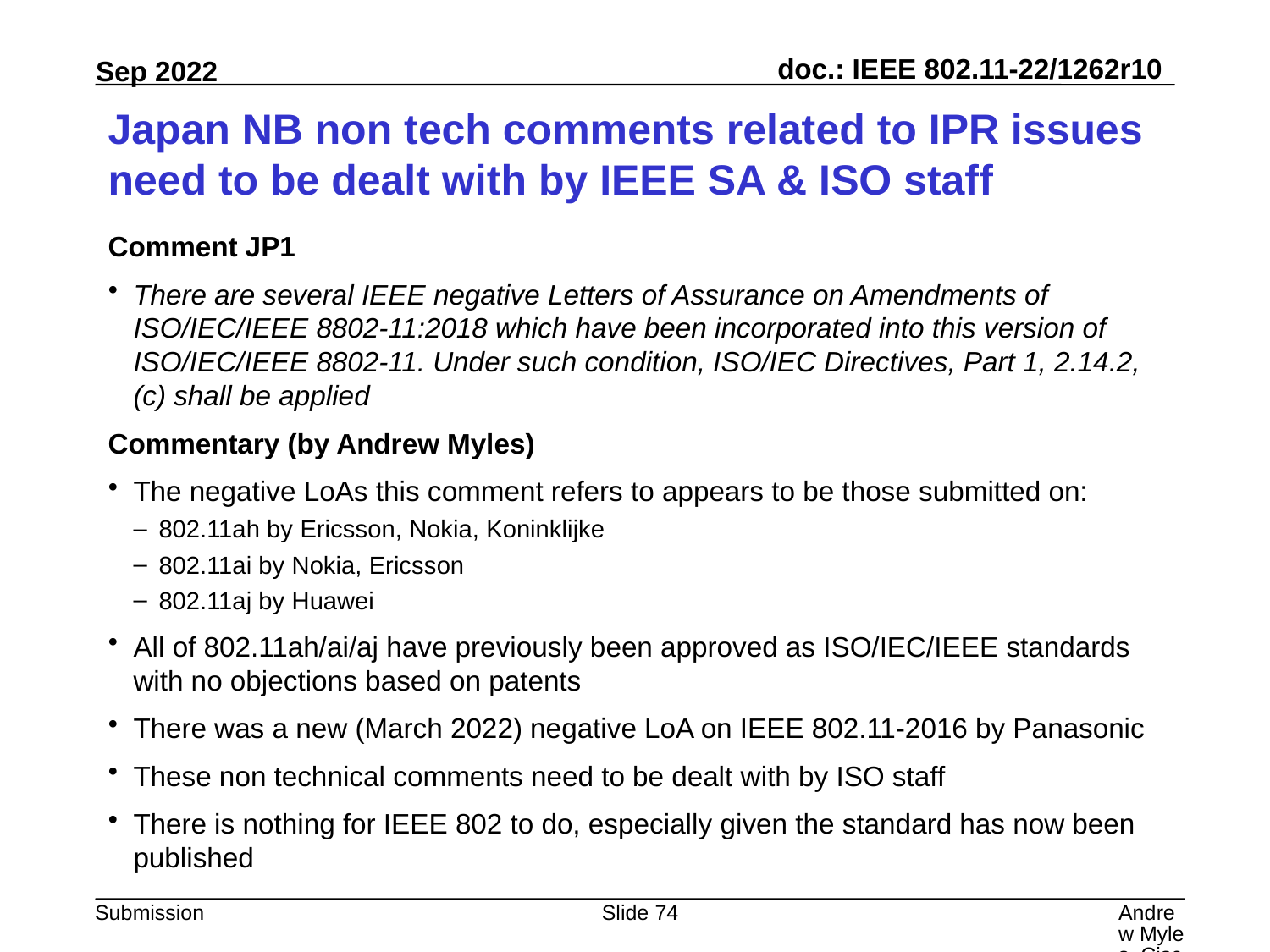

# Japan NB non tech comments related to IPR issues need to be dealt with by IEEE SA & ISO staff
Comment JP1
There are several IEEE negative Letters of Assurance on Amendments of ISO/IEC/IEEE 8802-11:2018 which have been incorporated into this version of ISO/IEC/IEEE 8802-11. Under such condition, ISO/IEC Directives, Part 1, 2.14.2, (c) shall be applied
Commentary (by Andrew Myles)
The negative LoAs this comment refers to appears to be those submitted on:
802.11ah by Ericsson, Nokia, Koninklijke
802.11ai by Nokia, Ericsson
802.11aj by Huawei
All of 802.11ah/ai/aj have previously been approved as ISO/IEC/IEEE standards with no objections based on patents
There was a new (March 2022) negative LoA on IEEE 802.11-2016 by Panasonic
These non technical comments need to be dealt with by ISO staff
There is nothing for IEEE 802 to do, especially given the standard has now been published

Slide 74
Andrew Myles, Cisco